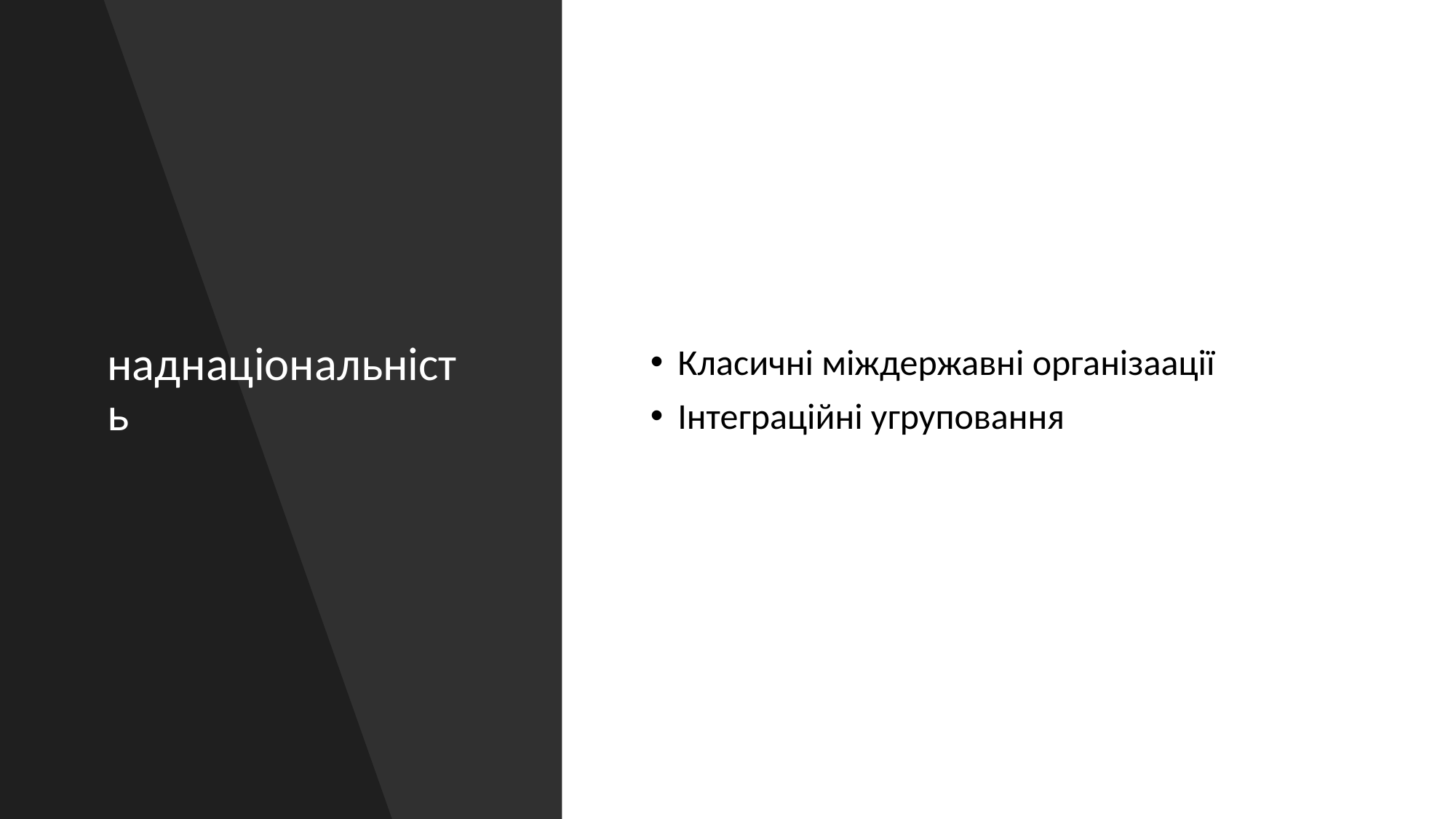

# наднаціональність
Класичні міждержавні організаації
Інтеграційні угруповання